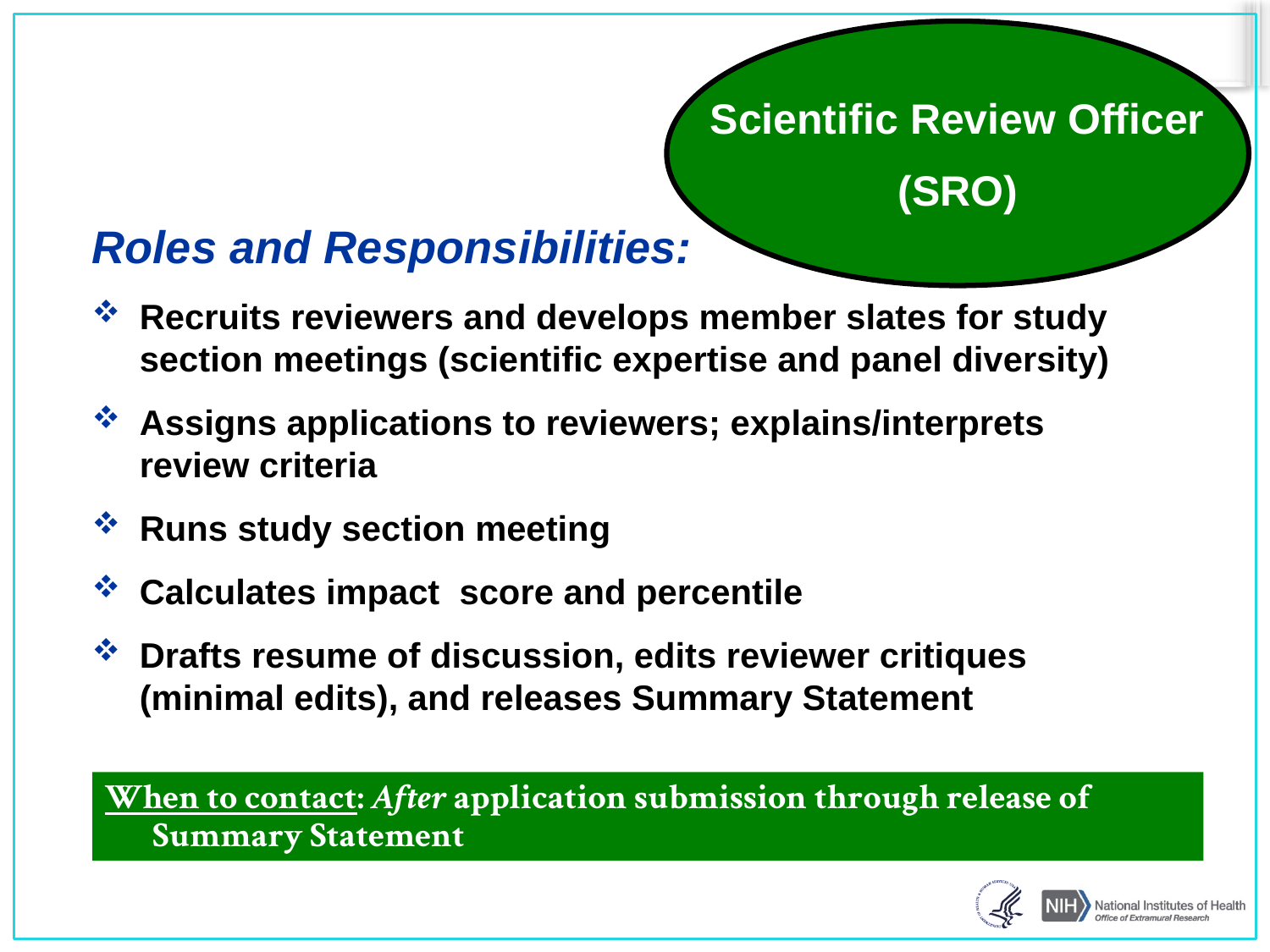

Scientific Review Officer
(SRO)
Roles and Responsibilities:
Recruits reviewers and develops member slates for study section meetings (scientific expertise and panel diversity)
Assigns applications to reviewers; explains/interprets review criteria
Runs study section meeting
Calculates impact  score and percentile
Drafts resume of discussion, edits reviewer critiques (minimal edits), and releases Summary Statement

When to contact: After application submission through release of Summary Statement